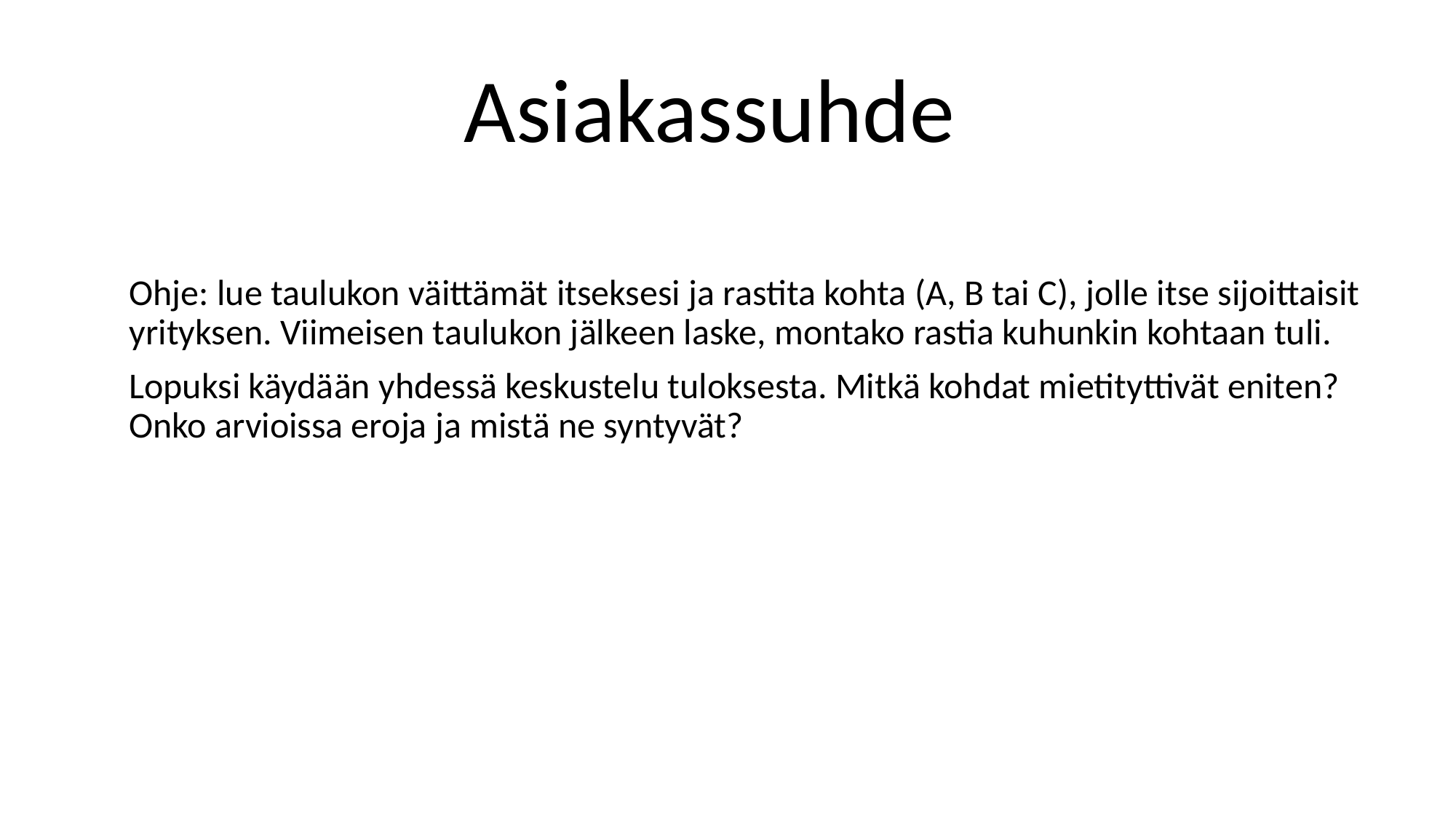

# Asiakassuhde
Ohje: lue taulukon väittämät itseksesi ja rastita kohta (A, B tai C), jolle itse sijoittaisit yrityksen. Viimeisen taulukon jälkeen laske, montako rastia kuhunkin kohtaan tuli.
Lopuksi käydään yhdessä keskustelu tuloksesta. Mitkä kohdat mietityttivät eniten? Onko arvioissa eroja ja mistä ne syntyvät?